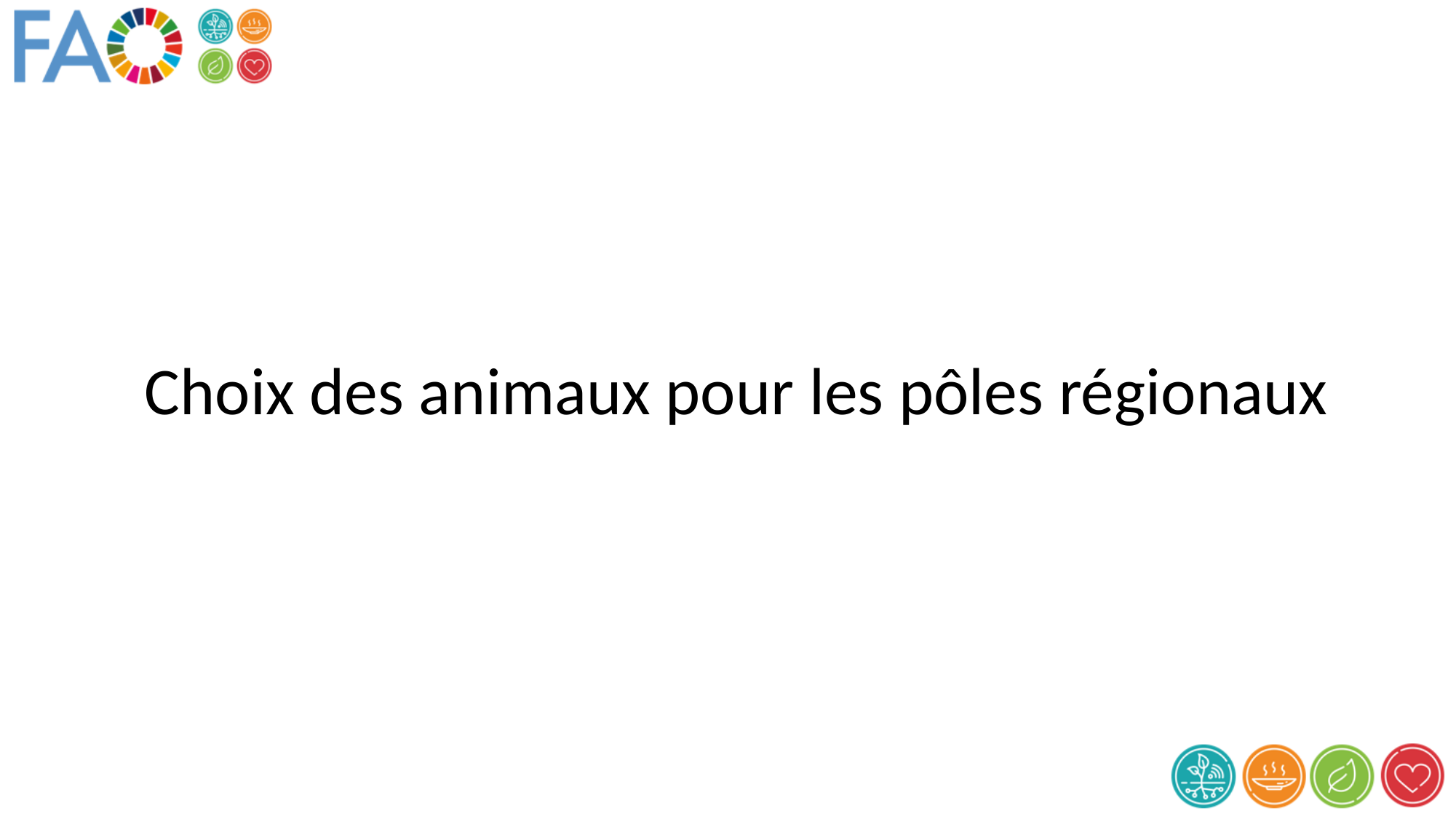

Choix des animaux pour les pôles régionaux